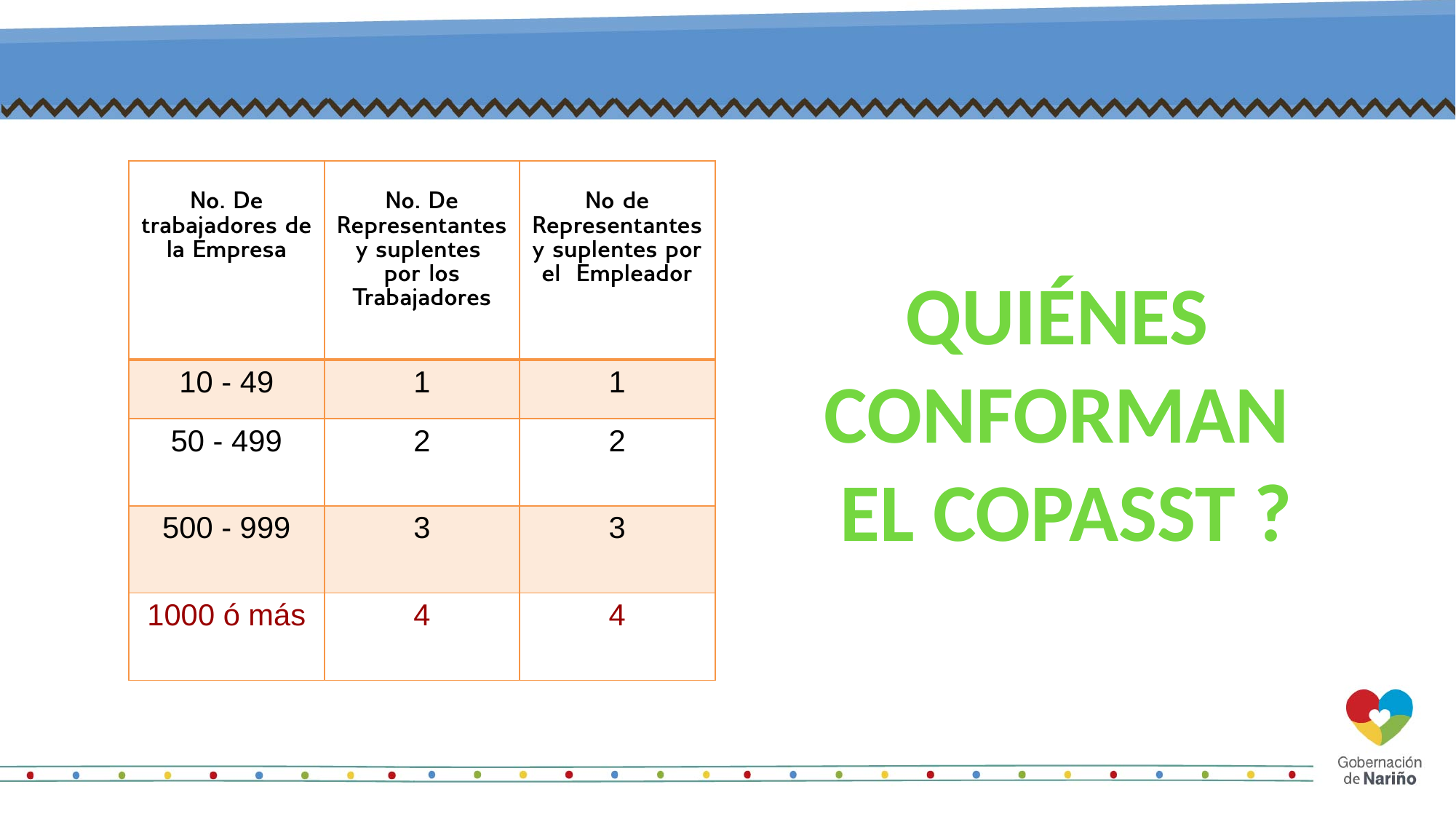

| No. De trabajadores de la Empresa | No. De Representantes y suplentes por los Trabajadores | No de Representantes y suplentes por el Empleador |
| --- | --- | --- |
| 10 - 49 | 1 | 1 |
| 50 - 499 | 2 | 2 |
| 500 - 999 | 3 | 3 |
| 1000 ó más | 4 | 4 |
QUIÉNES
CONFORMAN
EL COPASST ?